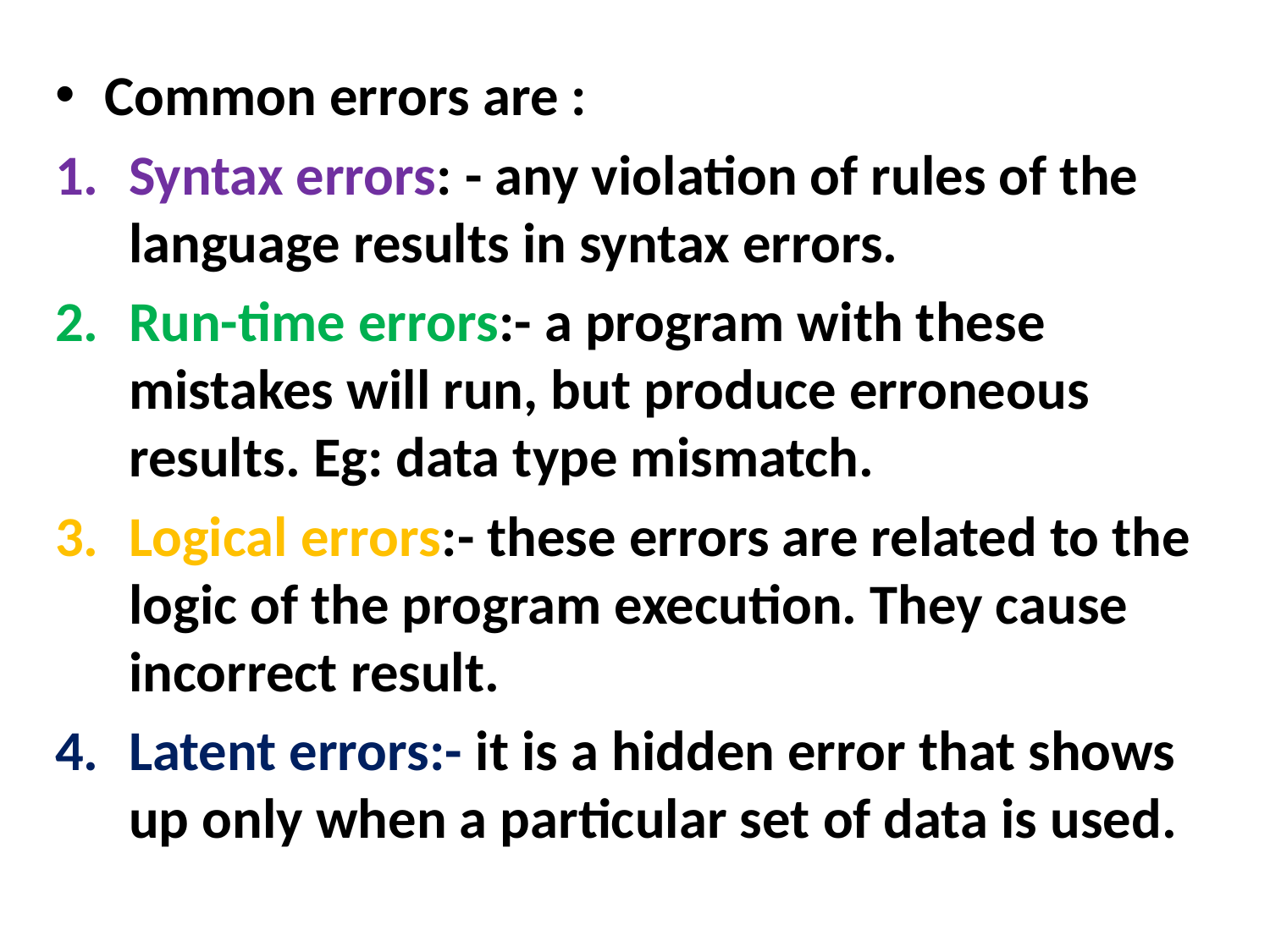

Common errors are :
Syntax errors: - any violation of rules of the language results in syntax errors.
Run-time errors:- a program with these mistakes will run, but produce erroneous results. Eg: data type mismatch.
Logical errors:- these errors are related to the logic of the program execution. They cause incorrect result.
Latent errors:- it is a hidden error that shows up only when a particular set of data is used.